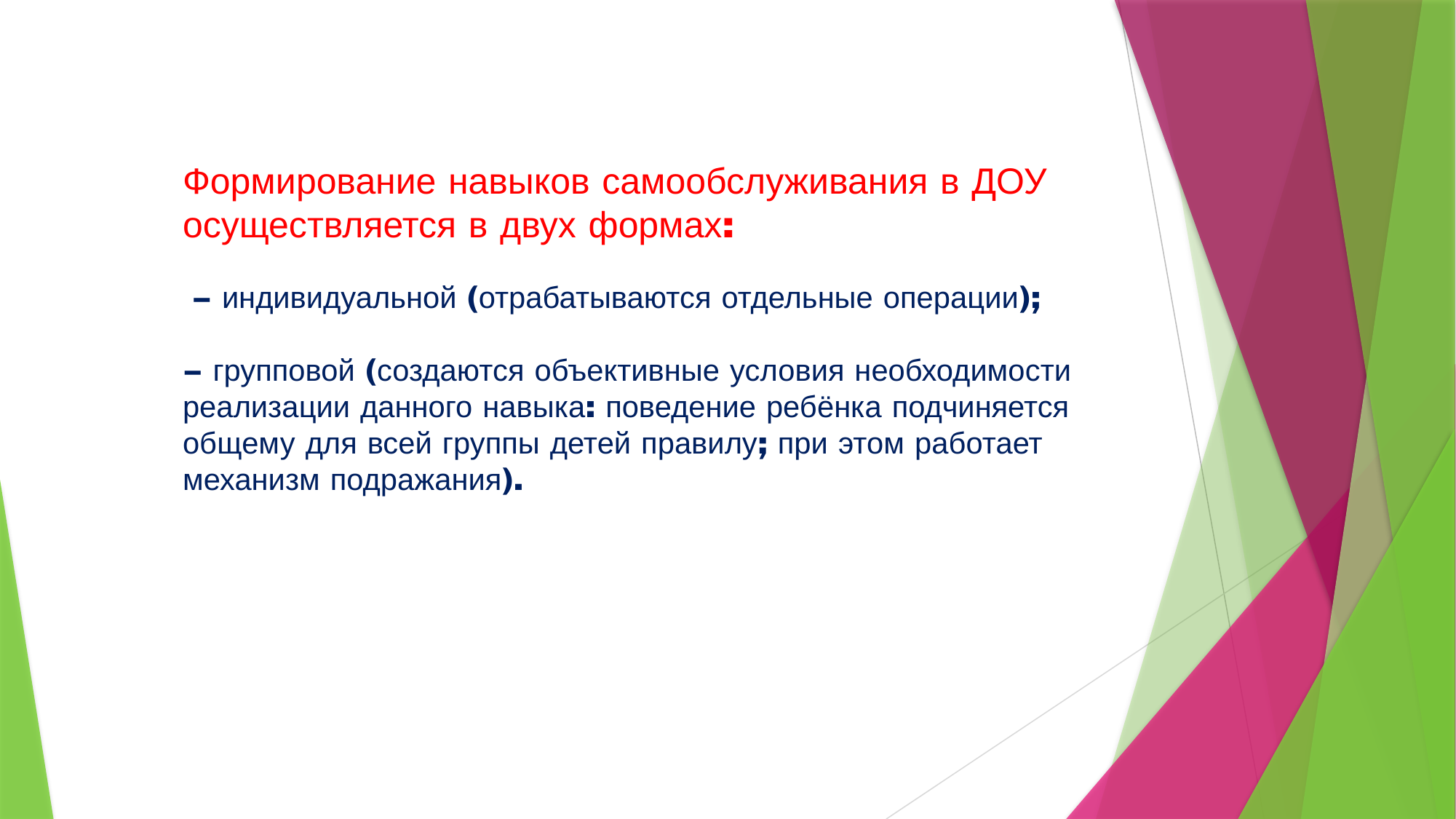

Формирование навыков самообслуживания в ДОУ осуществляется в двух формах:

 − индивидуальной (отрабатываются отдельные операции);

− групповой (создаются объективные условия необходимости реализации данного навыка: поведение ребёнка подчиняется общему для всей группы детей правилу; при этом работает механизм подражания).